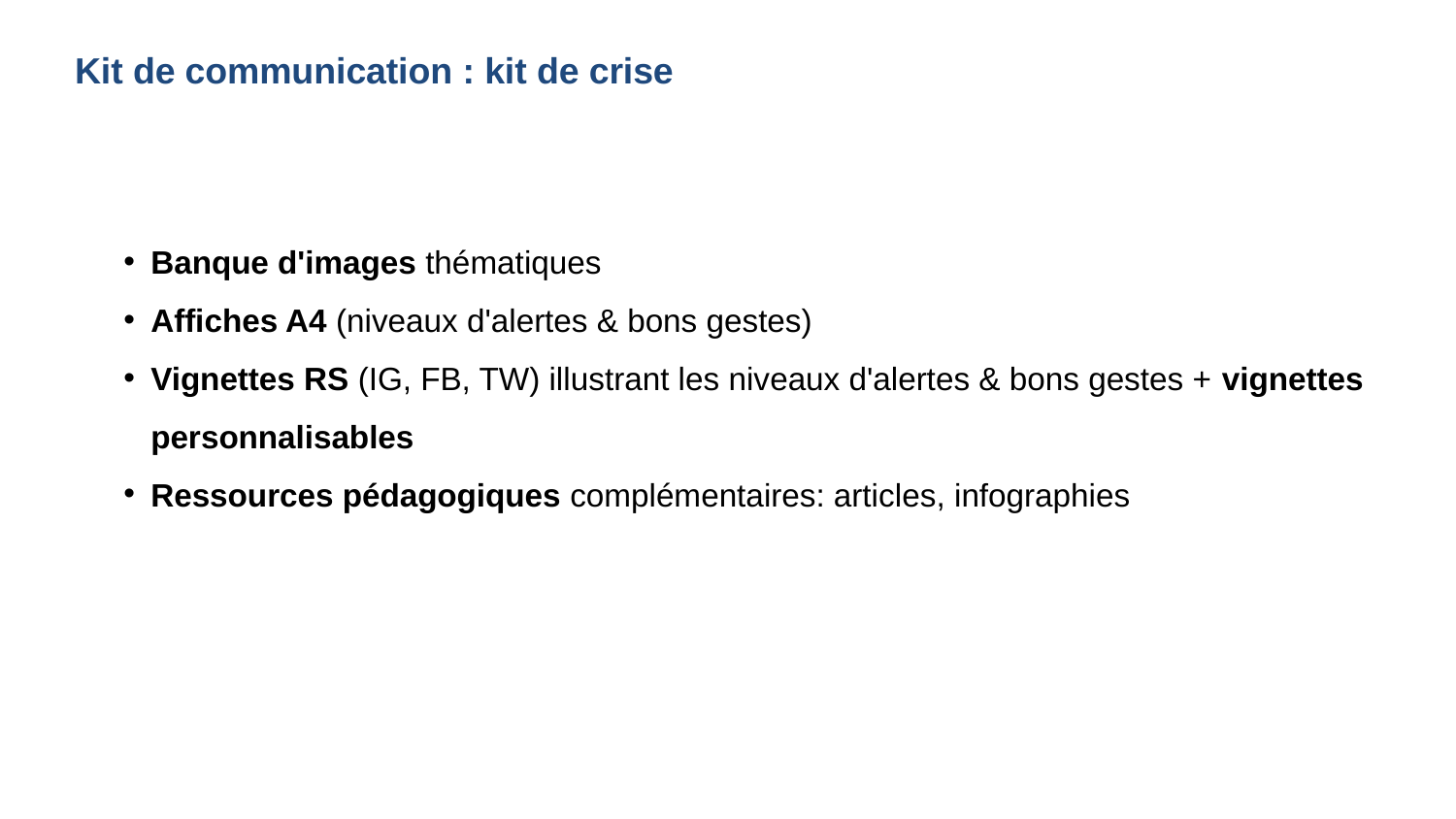

Kit de communication : kit de crise
Banque d'images thématiques
Affiches A4 (niveaux d'alertes & bons gestes)
Vignettes RS (IG, FB, TW) illustrant les niveaux d'alertes & bons gestes + vignettes personnalisables
Ressources pédagogiques complémentaires: articles, infographies